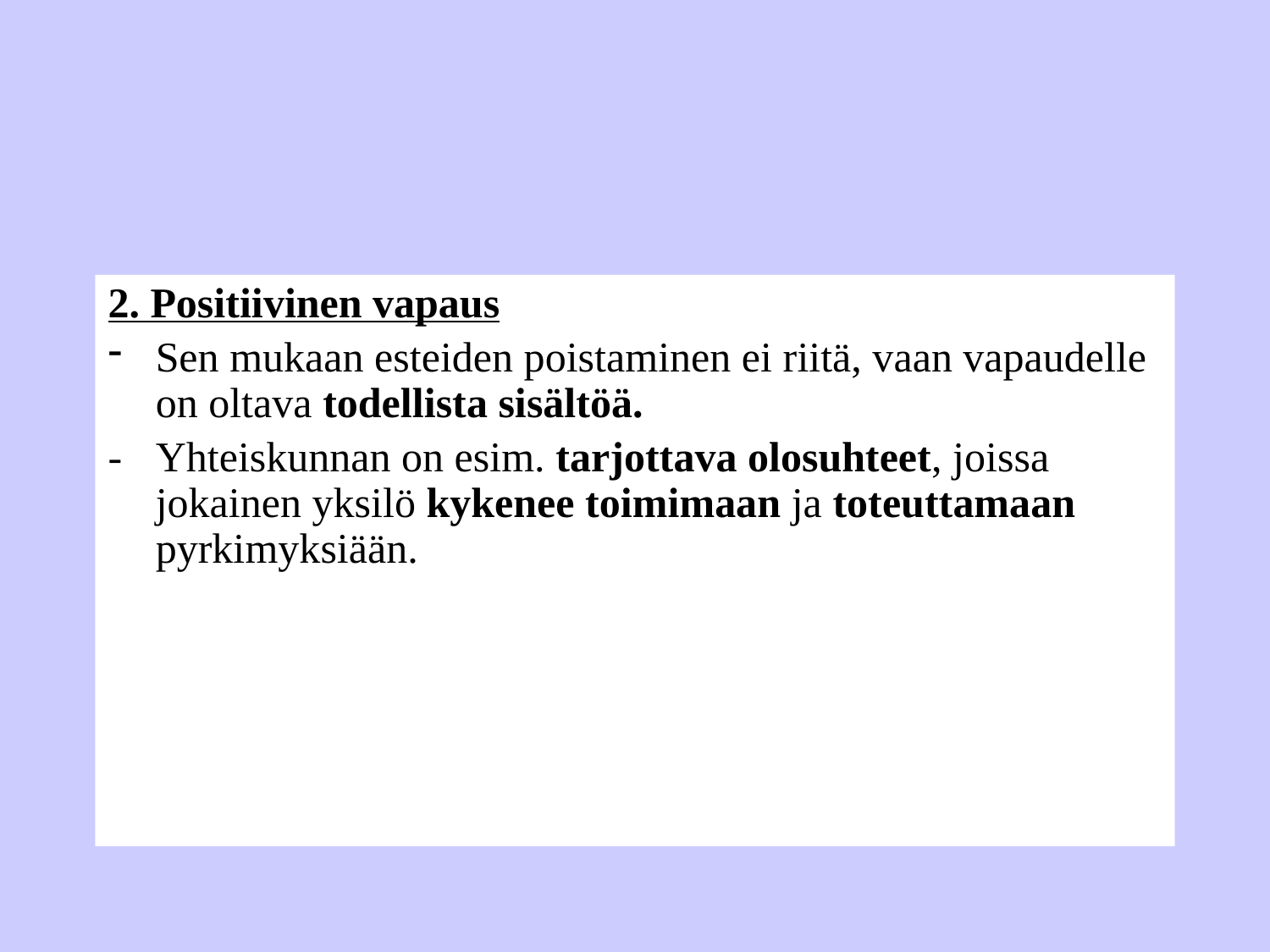

#
1. negatiivinen vapaus =
	korostaa vapautta toimintaa rajoittavista esteistä.
Yksilö on vapaa silloin, kun esim. yhteiskunta ei rajoita tai määrää hänen tekemisiään.
Tämä vapauskäsitys on hyvin yleinen länsimaisessa ajattelussa.
2. Positiivinen vapaus
Sen mukaan esteiden poistaminen ei riitä, vaan vapaudelle on oltava todellista sisältöä.
- 	Yhteiskunnan on esim. tarjottava olosuhteet, joissa jokainen yksilö kykenee toimimaan ja toteuttamaan pyrkimyksiään.